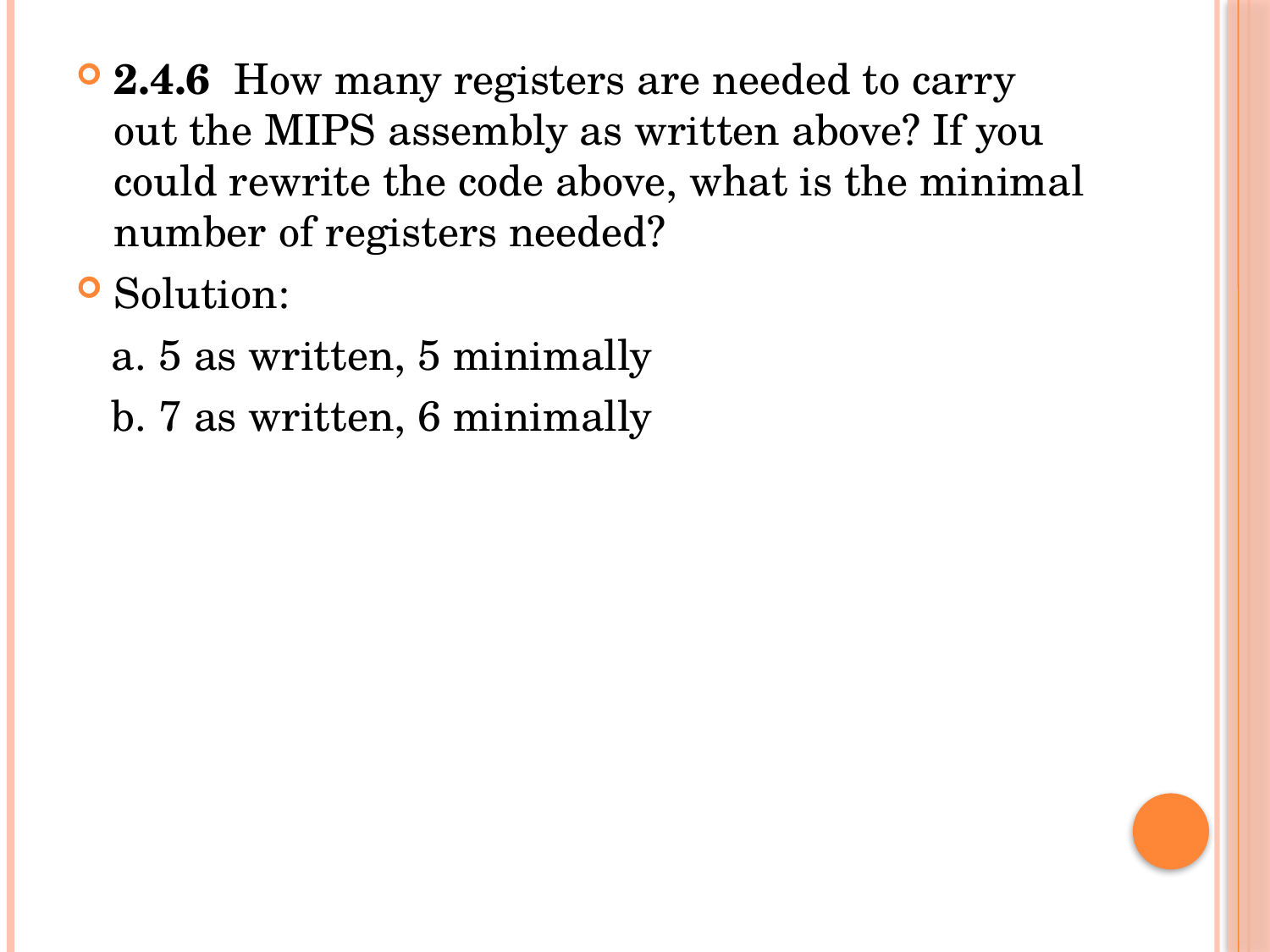

2.4.6  How many registers are needed to carry out the MIPS assembly as written above? If you could rewrite the code above, what is the minimal number of registers needed?
Solution:
   a. 5 as written, 5 minimally
   b. 7 as written, 6 minimally